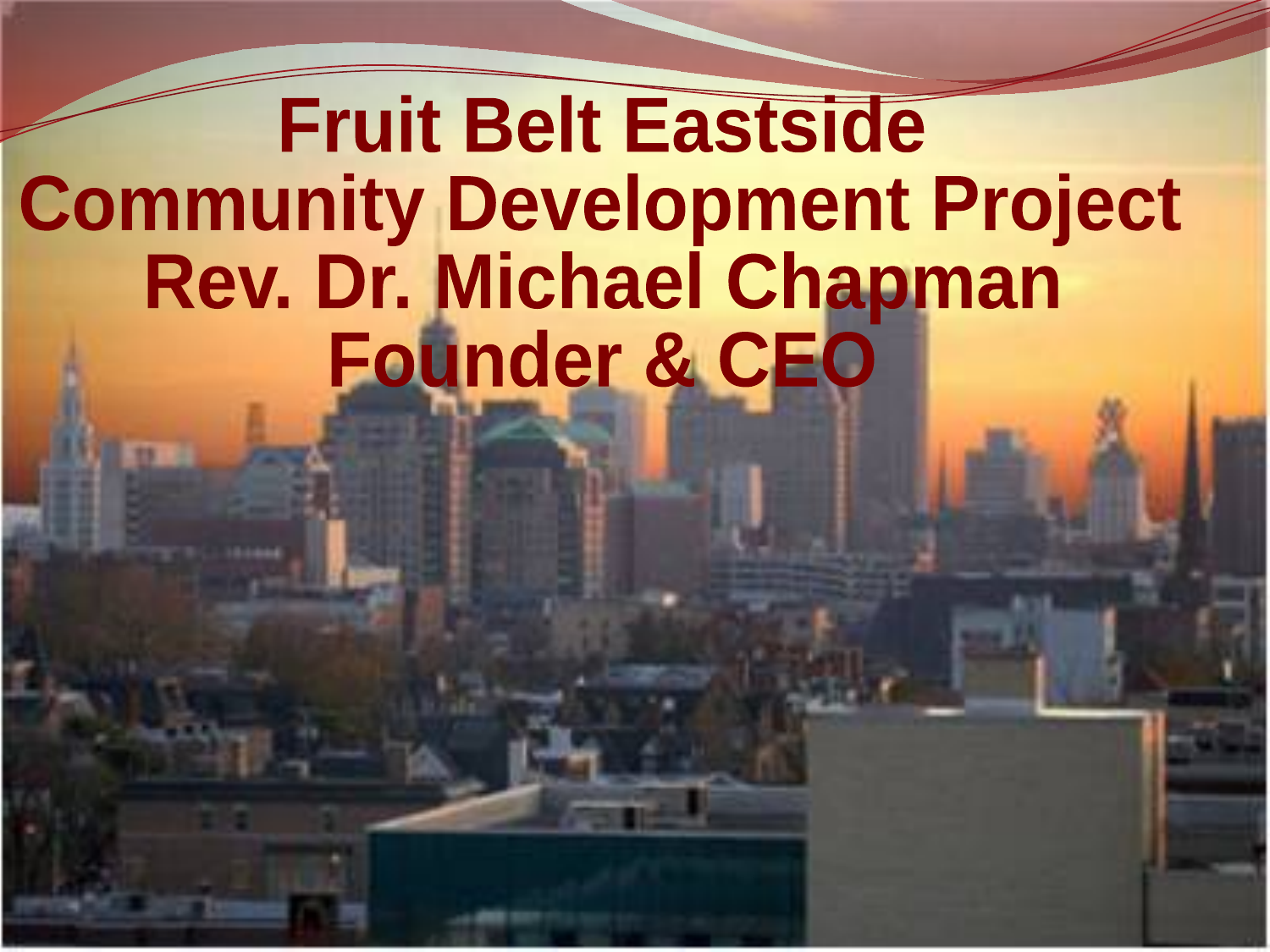

Fruit Belt Eastside
Community Development Project
Rev. Dr. Michael Chapman
Founder & CEO